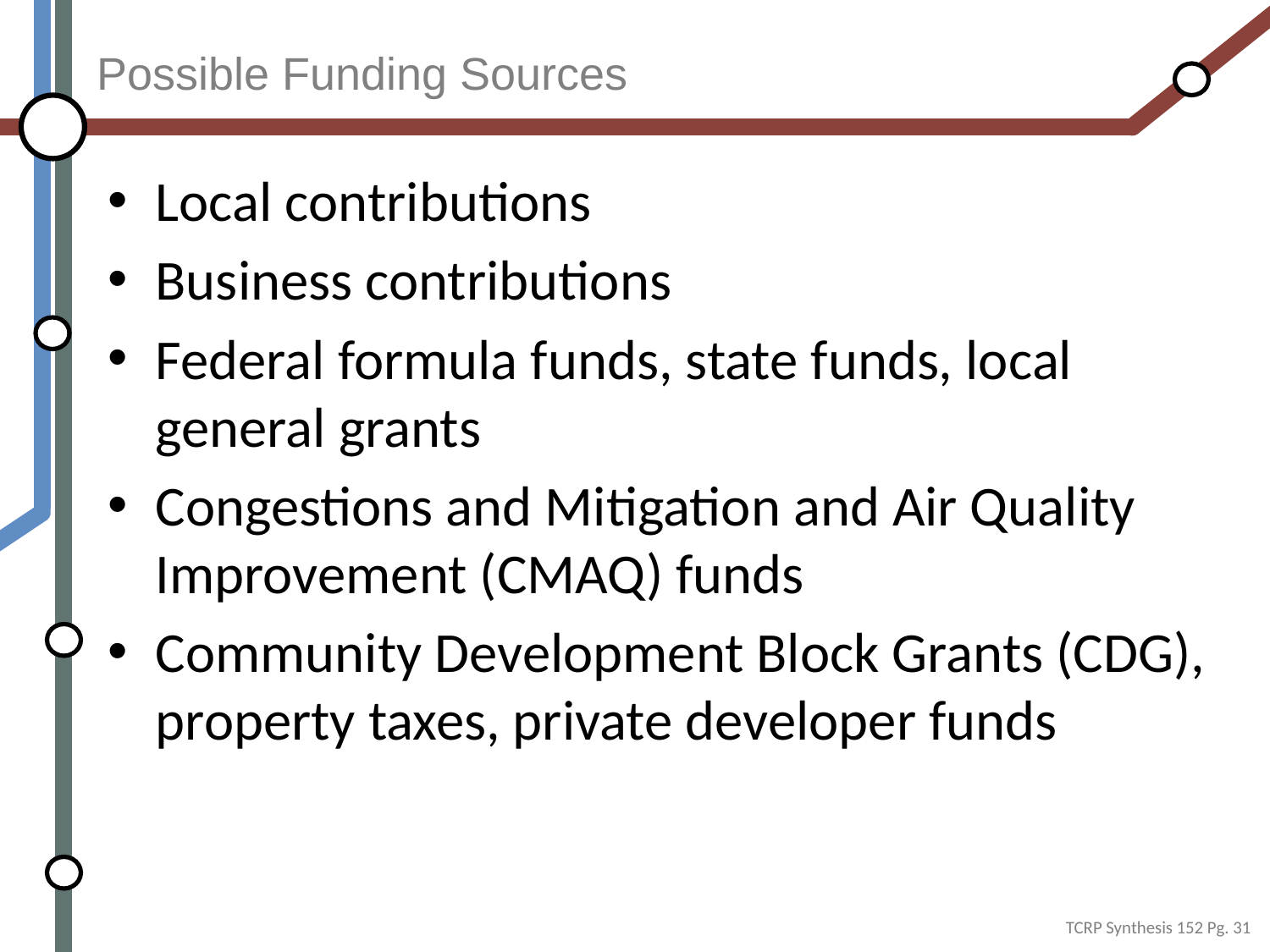

# Possible Funding Sources
Local contributions
Business contributions
Federal formula funds, state funds, local general grants
Congestions and Mitigation and Air Quality Improvement (CMAQ) funds
Community Development Block Grants (CDG), property taxes, private developer funds
TCRP Synthesis 152 Pg. 31